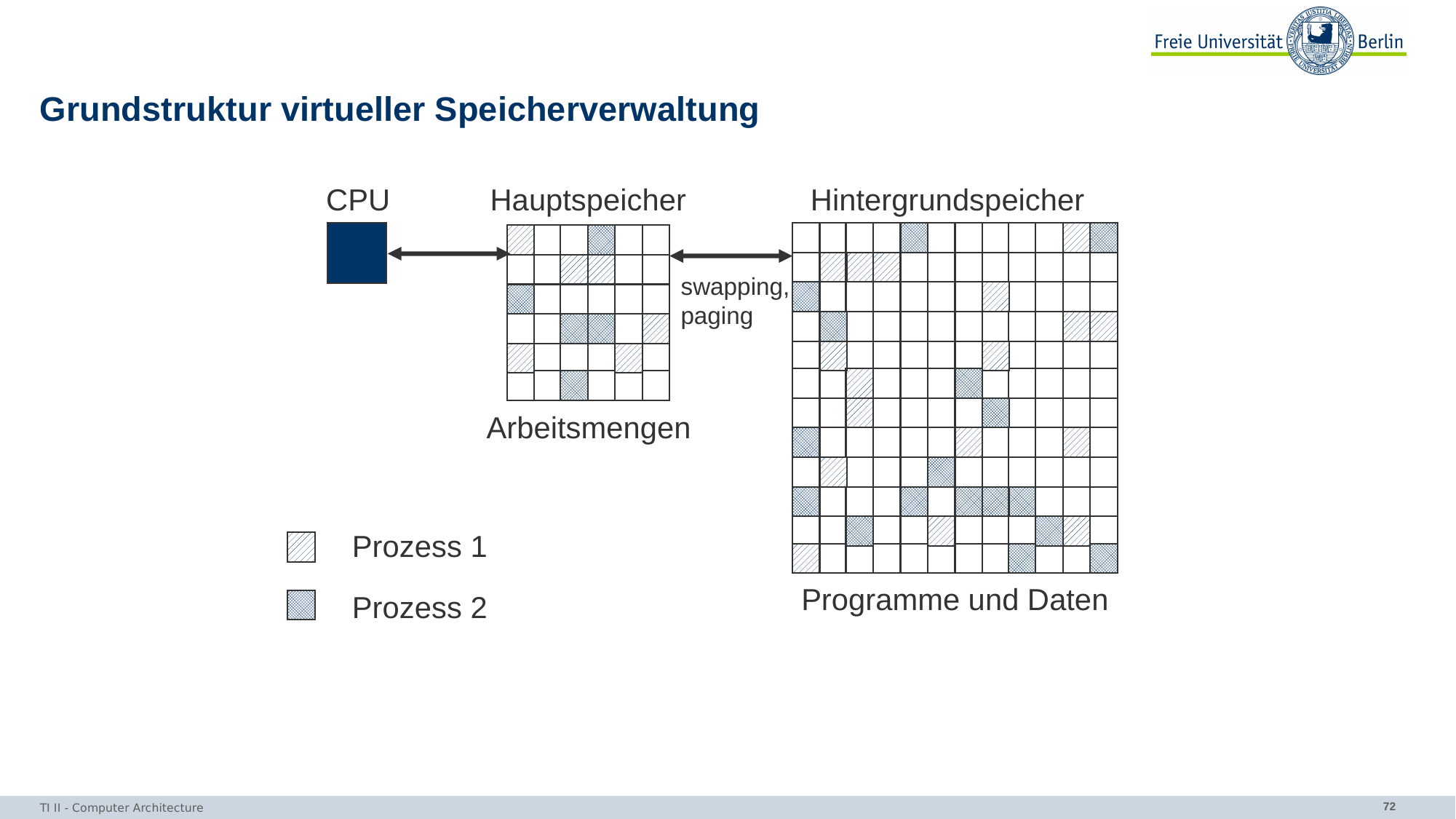

# Grundstruktur virtueller Speicherverwaltung
CPU
Hauptspeicher
Hintergrundspeicher

Prozess 1

Prozess 2

swapping,
paging

Arbeitsmengen

Programme und Daten
TI II - Computer Architecture